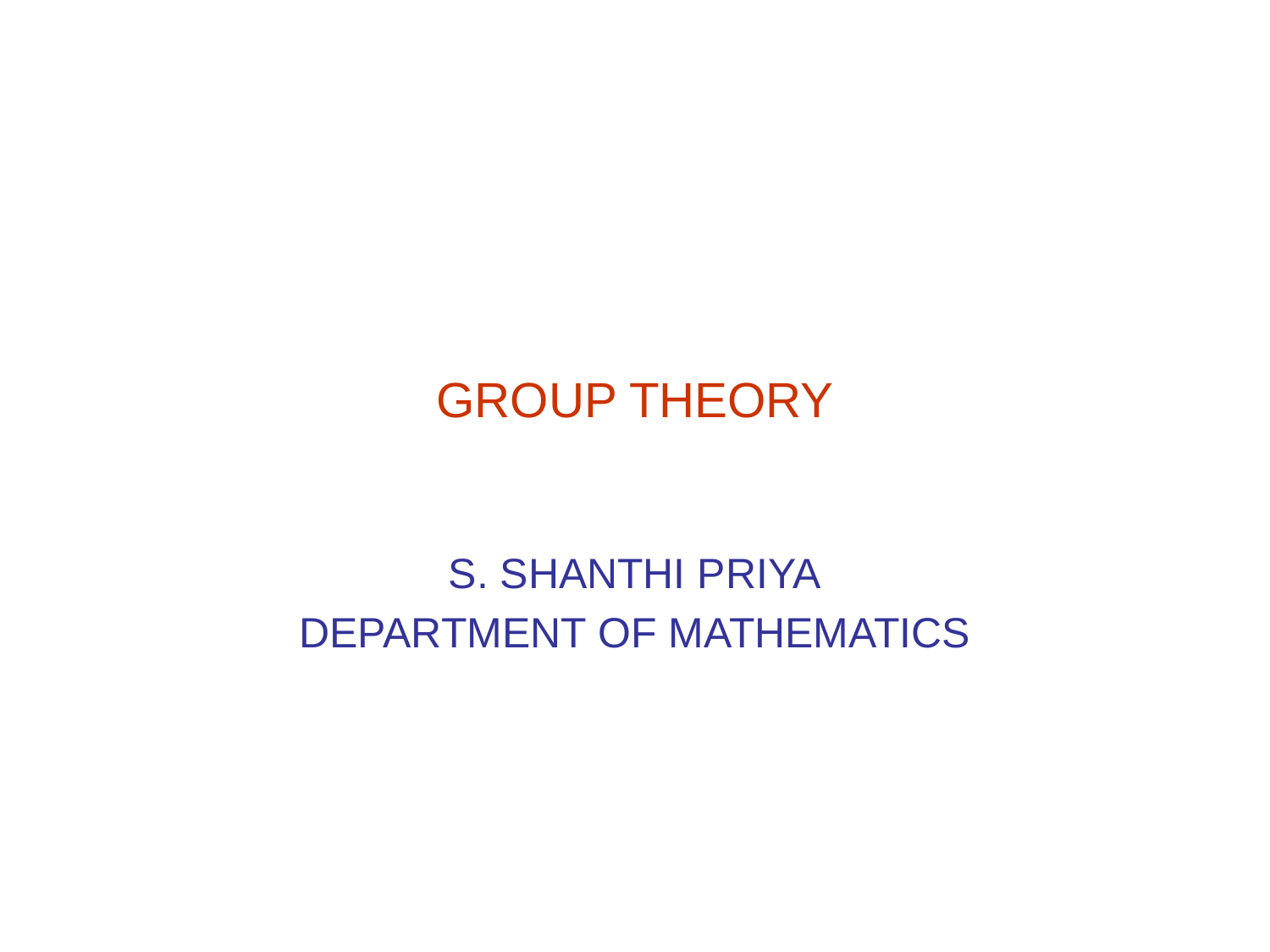

# GROUP THEORY
S. SHANTHI PRIYA
DEPARTMENT OF MATHEMATICS